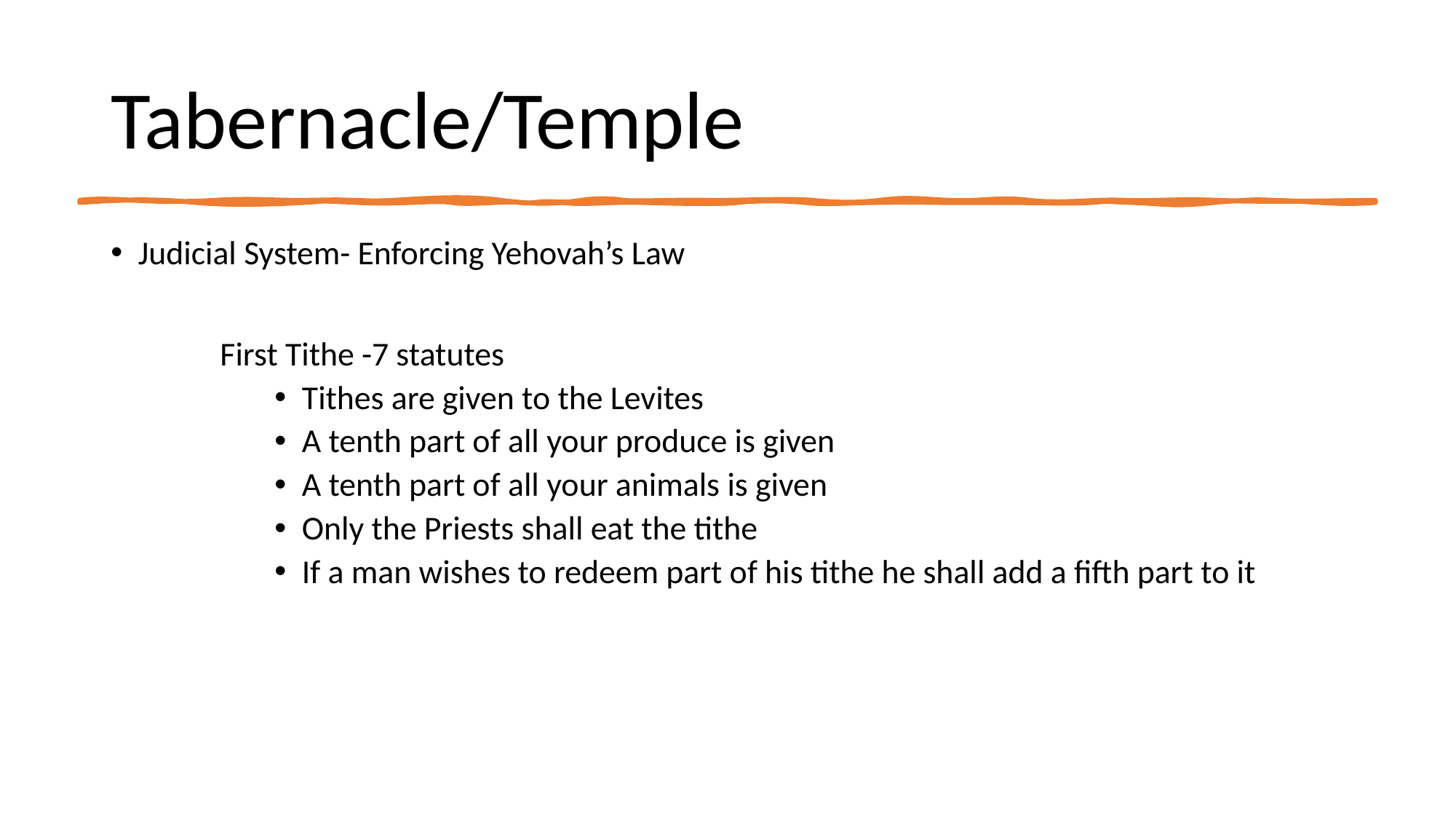

# Tabernacle/Temple

Judicial System- Enforcing Yehovah’s Law

First Tithe -7 statutes
Tithes are given to the Levites
A tenth part of all your produce is given
A tenth part of all your animals is given
Only the Priests shall eat the tithe
If a man wishes to redeem part of his tithe he shall add a fifth part to it